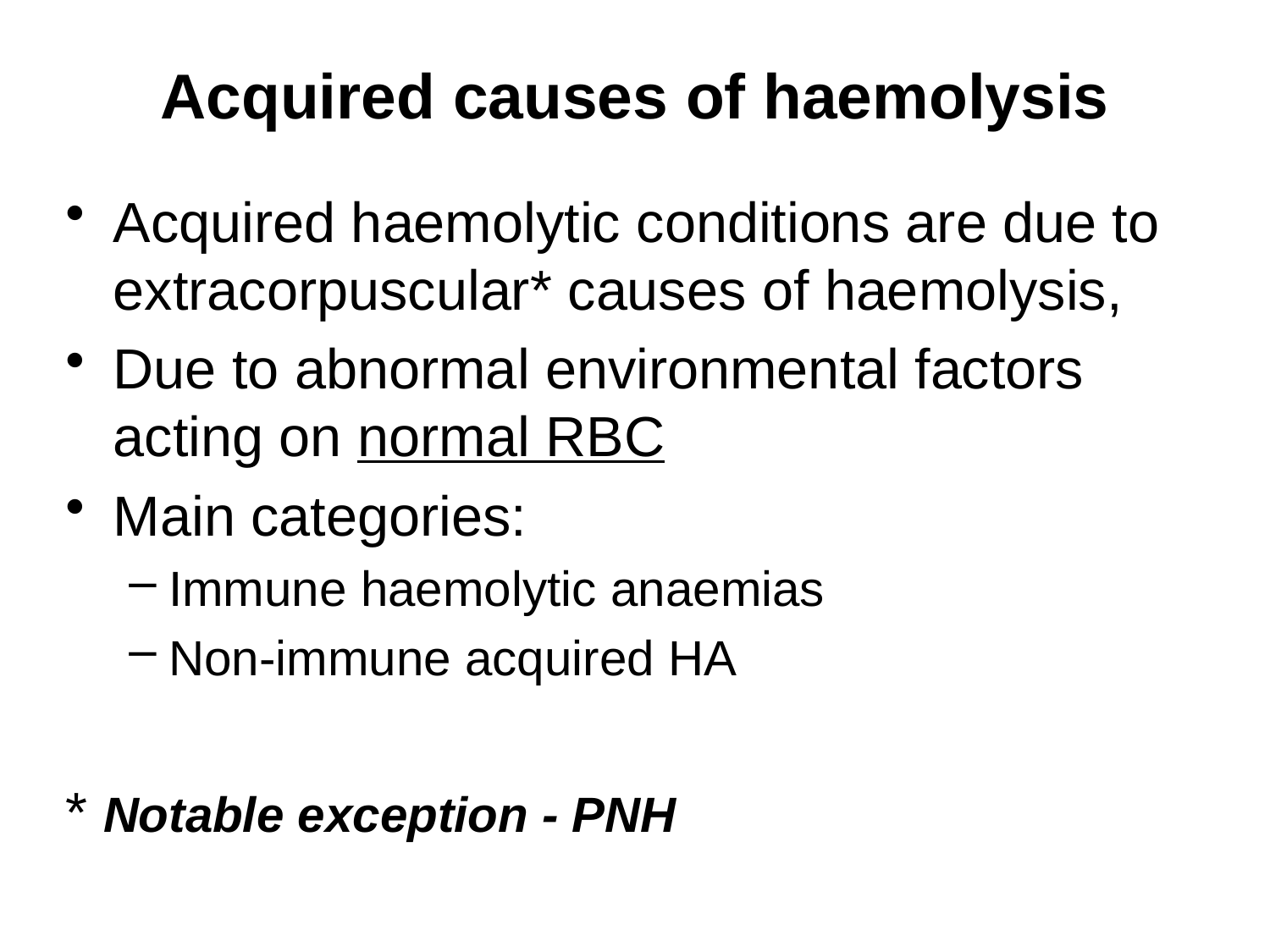

# Acquired causes of haemolysis
Acquired haemolytic conditions are due to extracorpuscular* causes of haemolysis,
Due to abnormal environmental factors acting on normal RBC
Main categories:
Immune haemolytic anaemias
Non-immune acquired HA

* Notable exception - PNH